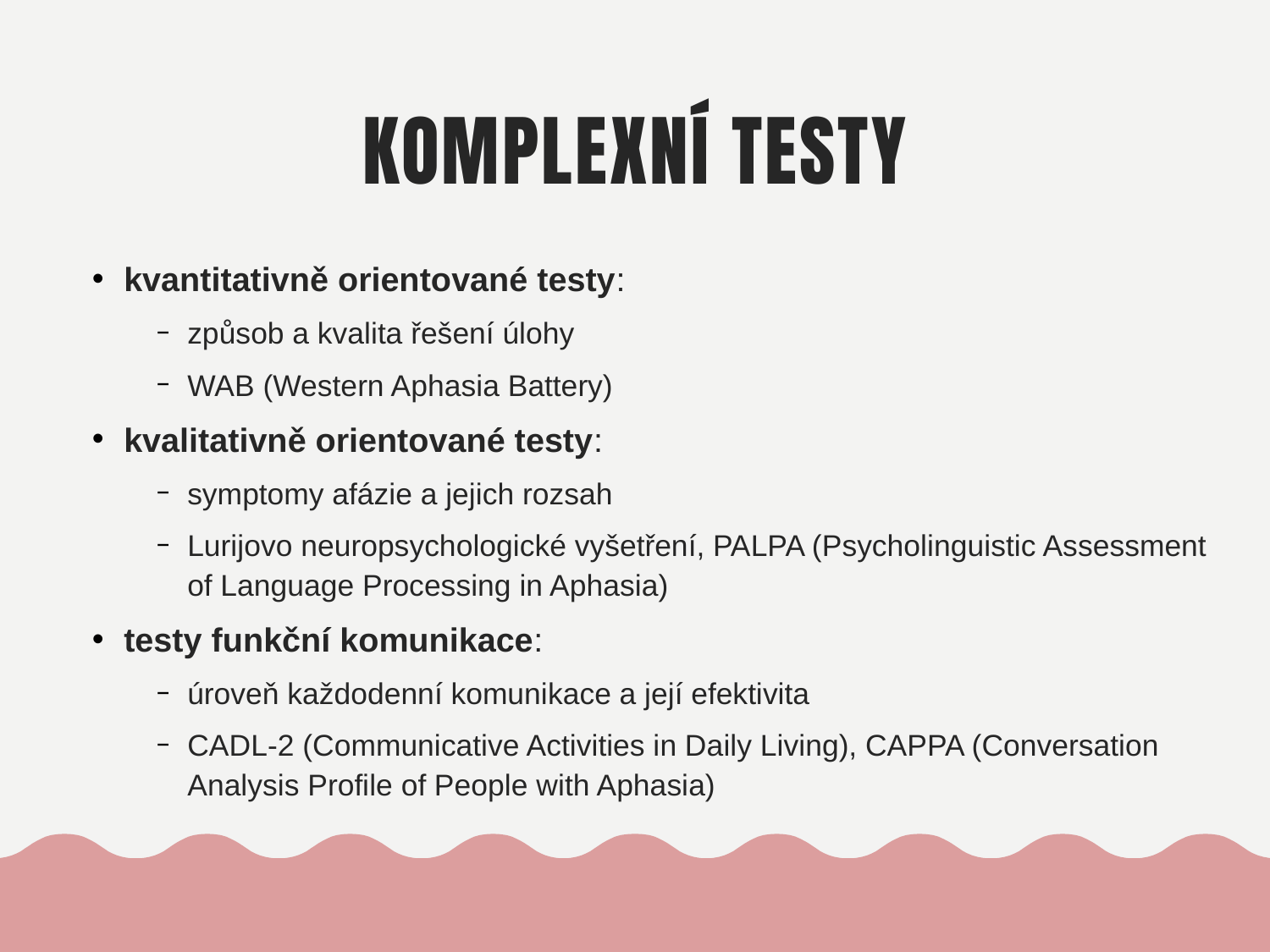

# KOMPLEXNÍ TESTY
kvantitativně orientované testy:
způsob a kvalita řešení úlohy
WAB (Western Aphasia Battery)
kvalitativně orientované testy:
symptomy afázie a jejich rozsah
Lurijovo neuropsychologické vyšetření, PALPA (Psycholinguistic Assessment of Language Processing in Aphasia)
testy funkční komunikace:
úroveň každodenní komunikace a její efektivita
CADL-2 (Communicative Activities in Daily Living), CAPPA (Conversation Analysis Profile of People with Aphasia)